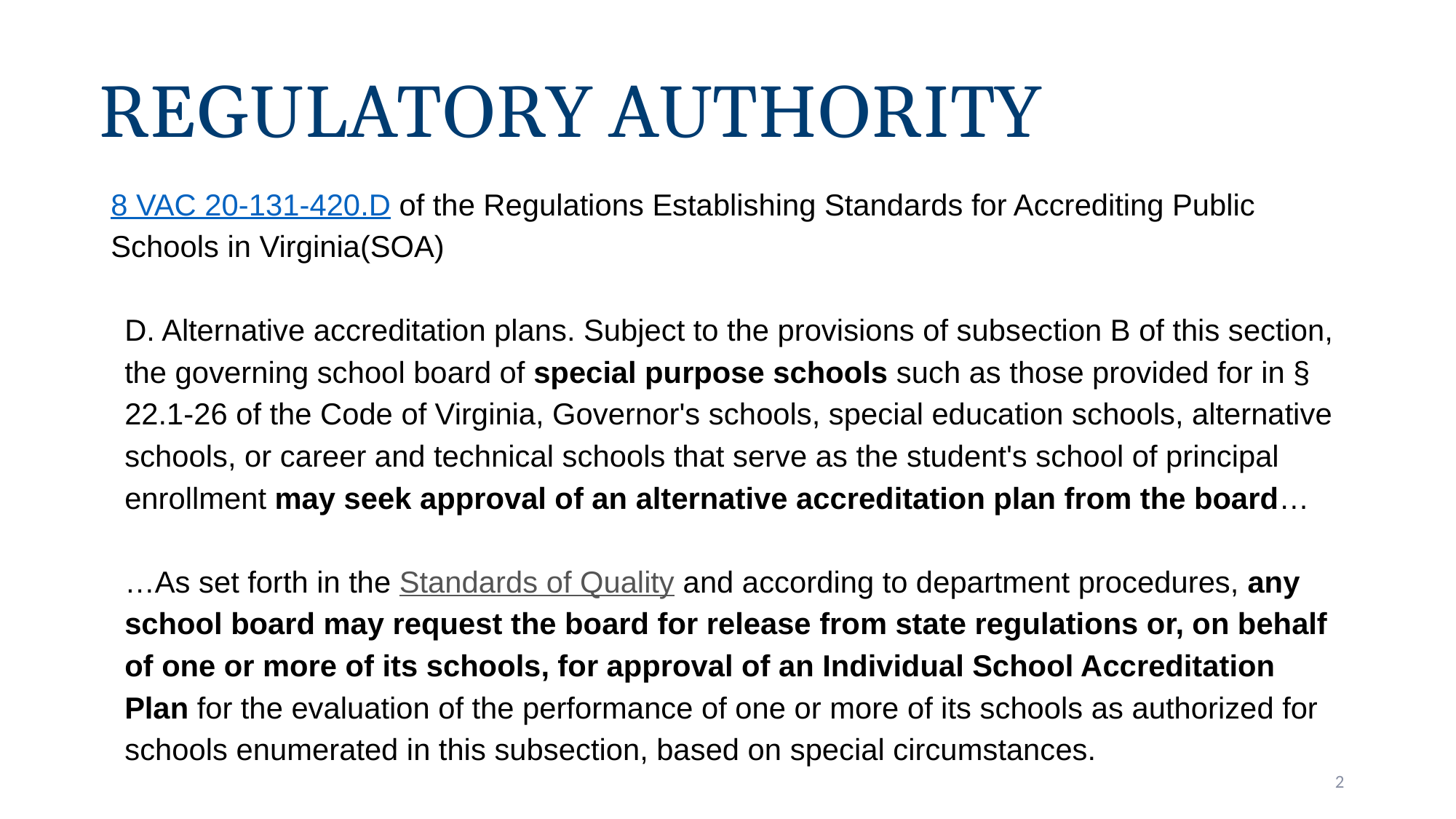

# Regulatory Authority
8 VAC 20-131-420.D of the Regulations Establishing Standards for Accrediting Public Schools in Virginia(SOA)

D. Alternative accreditation plans. Subject to the provisions of subsection B of this section, the governing school board of special purpose schools such as those provided for in § 22.1-26 of the Code of Virginia, Governor's schools, special education schools, alternative schools, or career and technical schools that serve as the student's school of principal enrollment may seek approval of an alternative accreditation plan from the board…

…As set forth in the Standards of Quality and according to department procedures, any school board may request the board for release from state regulations or, on behalf of one or more of its schools, for approval of an Individual School Accreditation Plan for the evaluation of the performance of one or more of its schools as authorized for schools enumerated in this subsection, based on special circumstances.

2